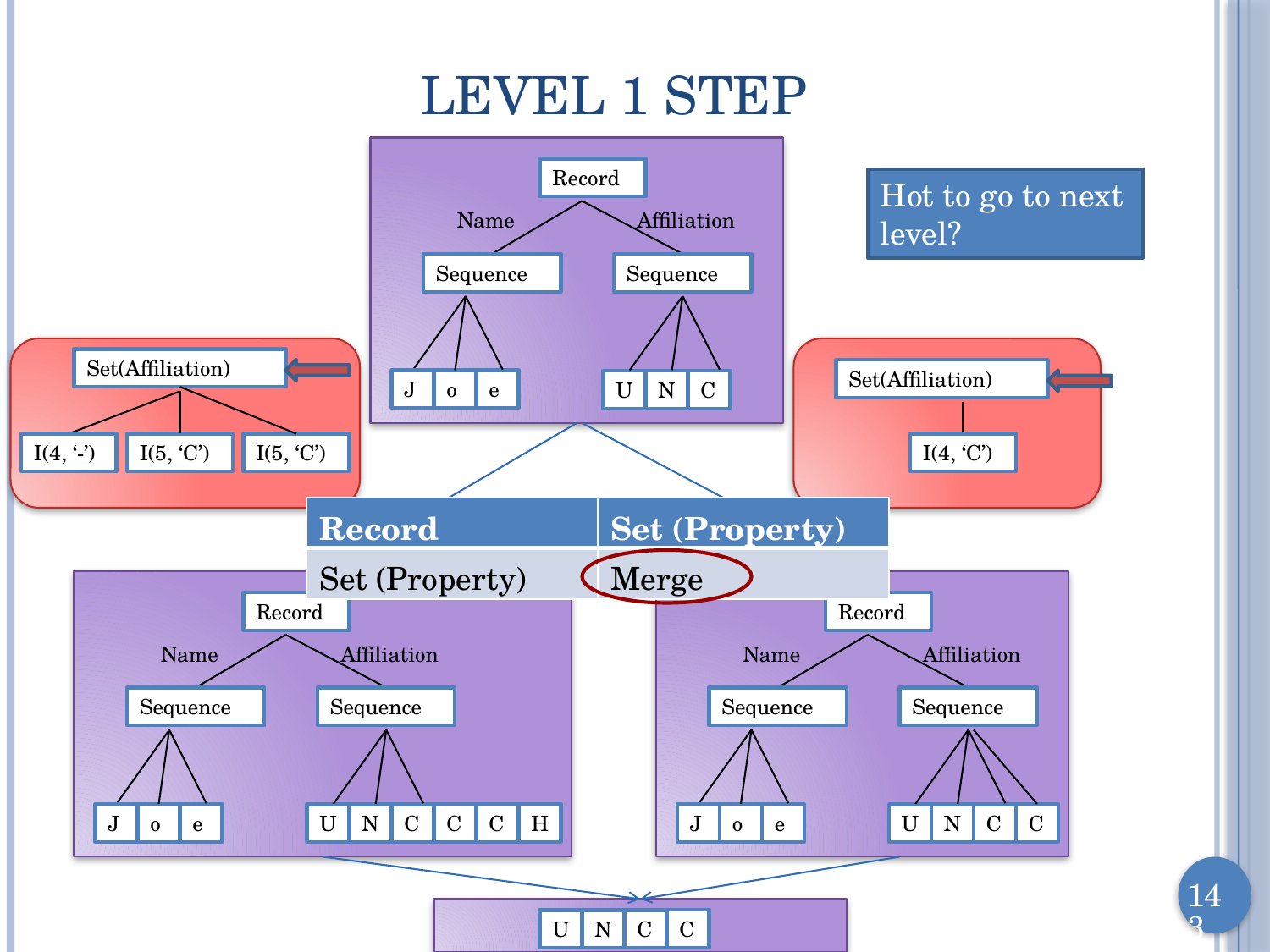

# Level 1 Step

Record
Hot to go to next level?
Name
Affiliation
Sequence
Sequence

Set(Affiliation)

Set(Affiliation)
J
o
e

U
N
C
I(5, ‘C’)
I(5, ‘C’)
I(4, ‘-’)
I(4, ‘C’)
| Record | Set (Property) |
| --- | --- |
| Set (Property) | Merge |

Record
Record
Name
Affiliation
Name
Affiliation
Sequence
Sequence
Sequence
Sequence
J
o
e
C
C
H
J
o
e
C
U
N
C
U
N
C

C
U
N
C